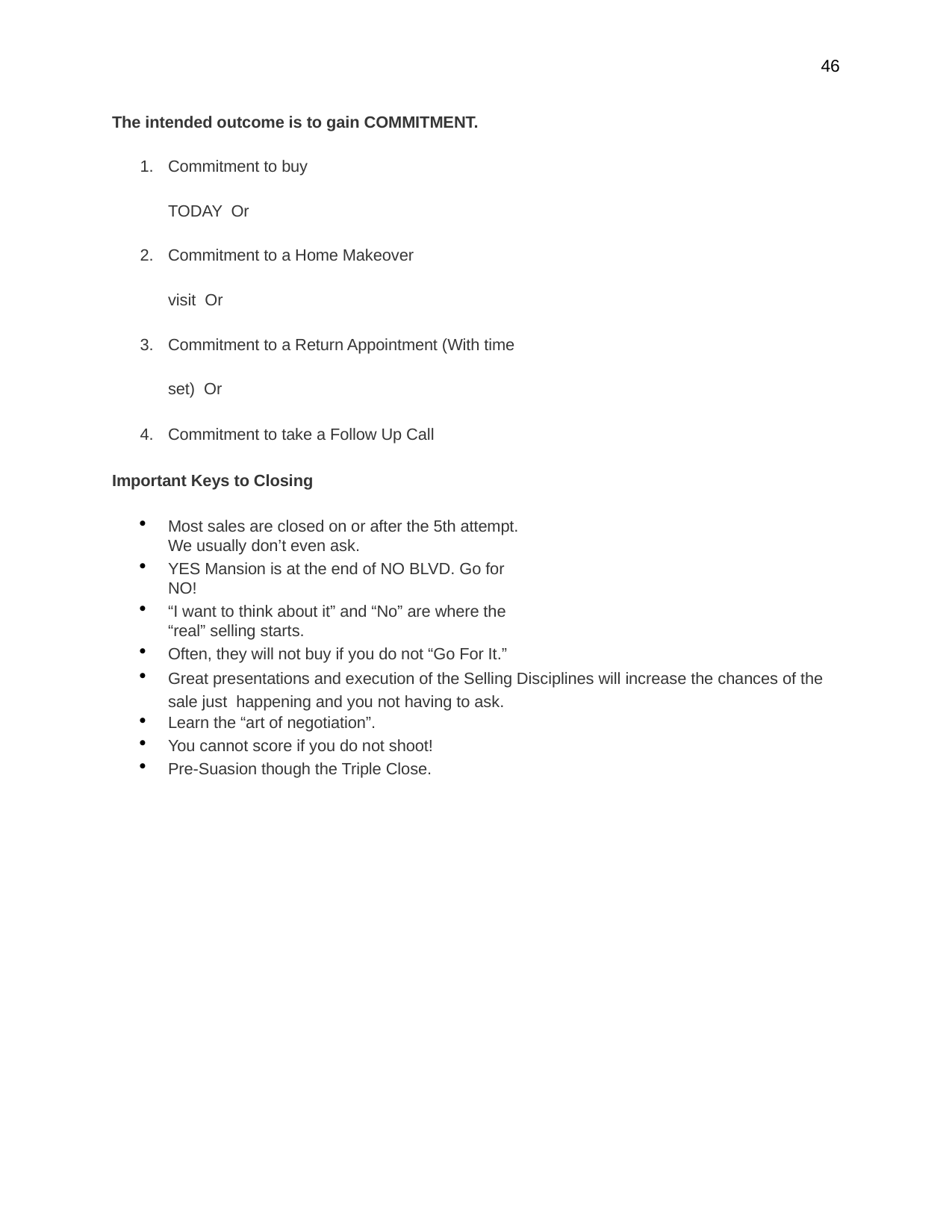

46
The intended outcome is to gain COMMITMENT.
Commitment to buy TODAY  Or
Commitment to a Home Makeover visit  Or
Commitment to a Return Appointment (With time set)  Or

Commitment to take a Follow Up Call

Important Keys to Closing

Most sales are closed on or after the 5th attempt. We usually don’t even ask.
YES Mansion is at the end of NO BLVD. Go for NO!
“I want to think about it” and “No” are where the “real” selling starts.
Often, they will not buy if you do not “Go For It.”
Great presentations and execution of the Selling Disciplines will increase the chances of the sale just  happening and you not having to ask.
Learn the “art of negotiation”.
You cannot score if you do not shoot!
Pre-Suasion though the Triple Close.